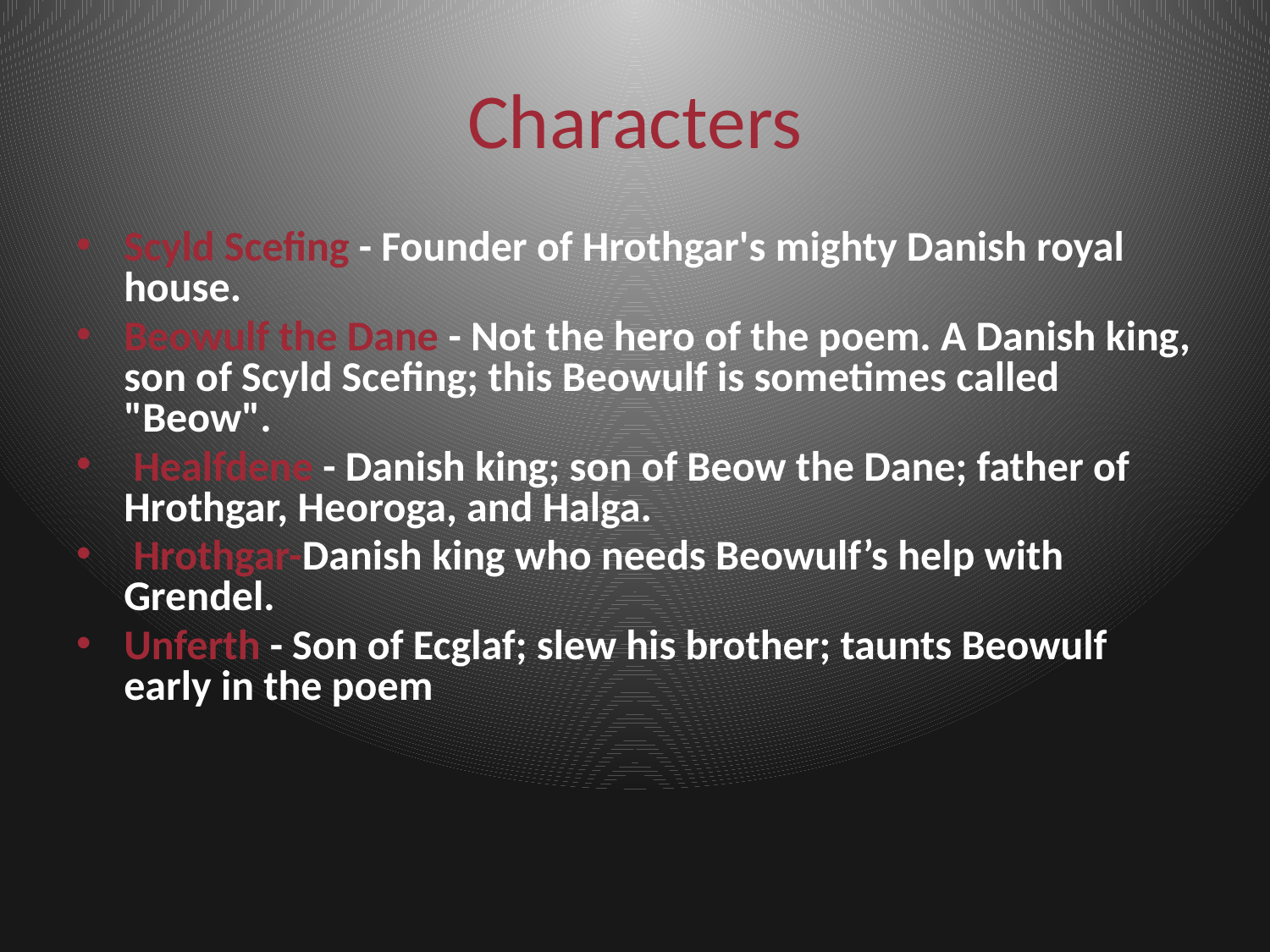

# Characters
Scyld Scefing - Founder of Hrothgar's mighty Danish royal house.
Beowulf the Dane - Not the hero of the poem. A Danish king, son of Scyld Scefing; this Beowulf is sometimes called "Beow".
 Healfdene - Danish king; son of Beow the Dane; father of Hrothgar, Heoroga, and Halga.
 Hrothgar-Danish king who needs Beowulf’s help with Grendel.
Unferth - Son of Ecglaf; slew his brother; taunts Beowulf early in the poem